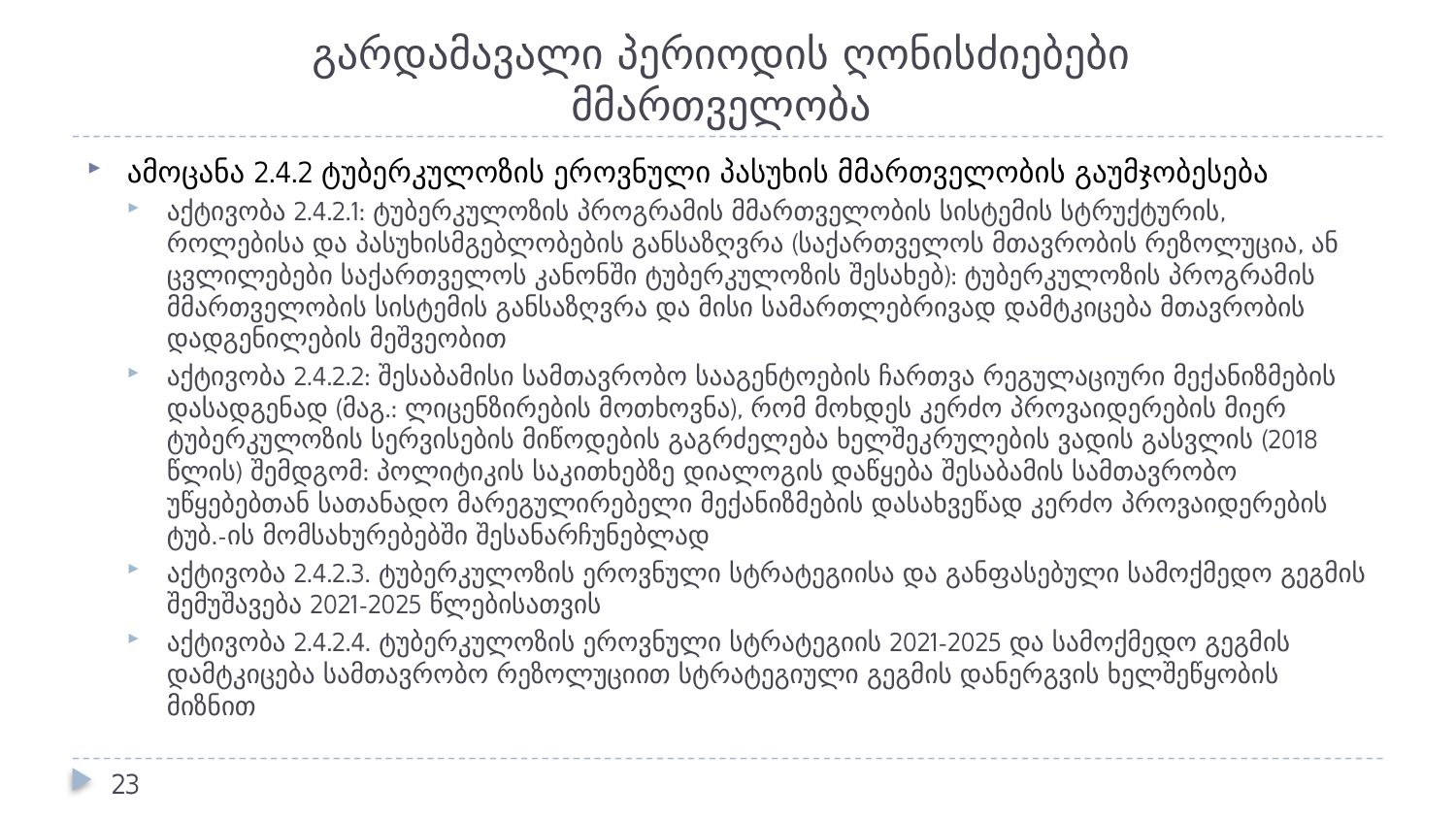

# გარდამავალი პერიოდის ღონისძიებები მმართველობა
ამოცანა 2.4.2 ტუბერკულოზის ეროვნული პასუხის მმართველობის გაუმჯობესება
აქტივობა 2.4.2.1: ტუბერკულოზის პროგრამის მმართველობის სისტემის სტრუქტურის, როლებისა და პასუხისმგებლობების განსაზღვრა (საქართველოს მთავრობის რეზოლუცია, ან ცვლილებები საქართველოს კანონში ტუბერკულოზის შესახებ): ტუბერკულოზის პროგრამის მმართველობის სისტემის განსაზღვრა და მისი სამართლებრივად დამტკიცება მთავრობის დადგენილების მეშვეობით
აქტივობა 2.4.2.2: შესაბამისი სამთავრობო სააგენტოების ჩართვა რეგულაციური მექანიზმების დასადგენად (მაგ.: ლიცენზირების მოთხოვნა), რომ მოხდეს კერძო პროვაიდერების მიერ ტუბერკულოზის სერვისების მიწოდების გაგრძელება ხელშეკრულების ვადის გასვლის (2018 წლის) შემდგომ: პოლიტიკის საკითხებზე დიალოგის დაწყება შესაბამის სამთავრობო უწყებებთან სათანადო მარეგულირებელი მექანიზმების დასახვეწად კერძო პროვაიდერების ტუბ.-ის მომსახურებებში შესანარჩუნებლად
აქტივობა 2.4.2.3. ტუბერკულოზის ეროვნული სტრატეგიისა და განფასებული სამოქმედო გეგმის შემუშავება 2021-2025 წლებისათვის
აქტივობა 2.4.2.4. ტუბერკულოზის ეროვნული სტრატეგიის 2021-2025 და სამოქმედო გეგმის დამტკიცება სამთავრობო რეზოლუციით სტრატეგიული გეგმის დანერგვის ხელშეწყობის მიზნით
23